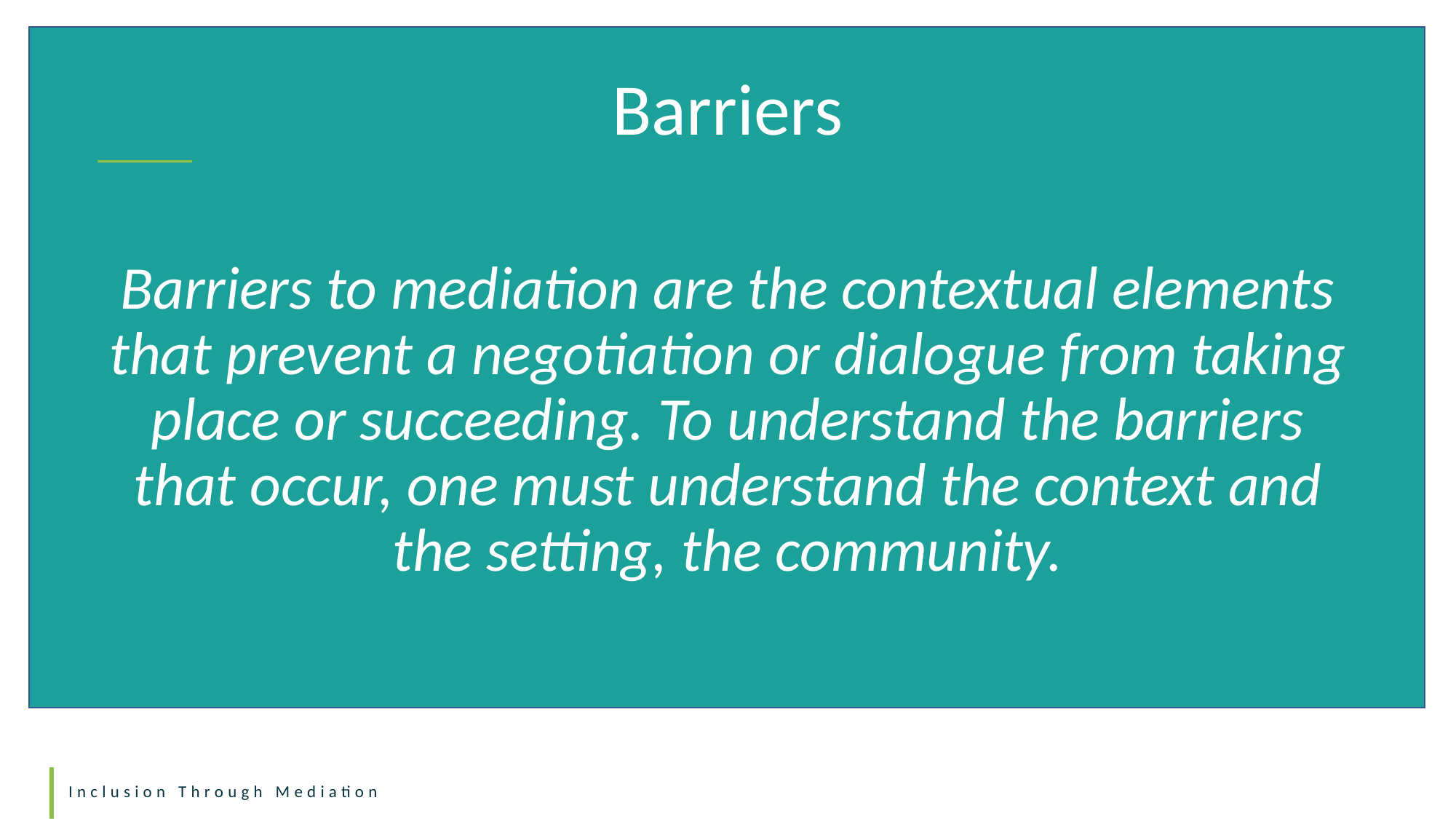

Barriers
Barriers to mediation are the contextual elements that prevent a negotiation or dialogue from taking place or succeeding. To understand the barriers that occur, one must understand the context and the setting, the community.